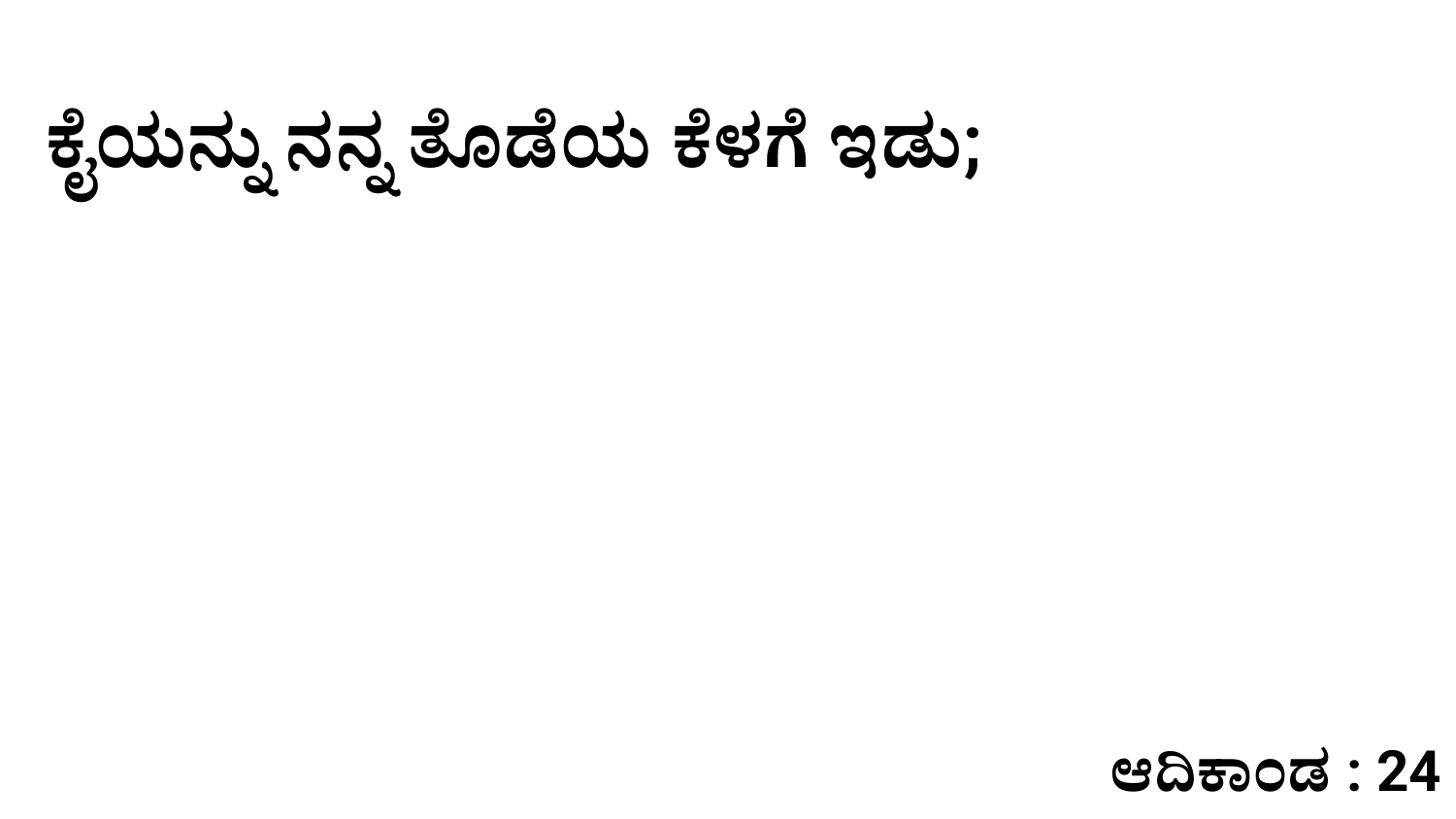

ಕೈಯನ್ನು ನನ್ನ ತೊಡೆಯ ಕೆಳಗೆ ಇಡು;
ಆದಿಕಾಂಡ : 24